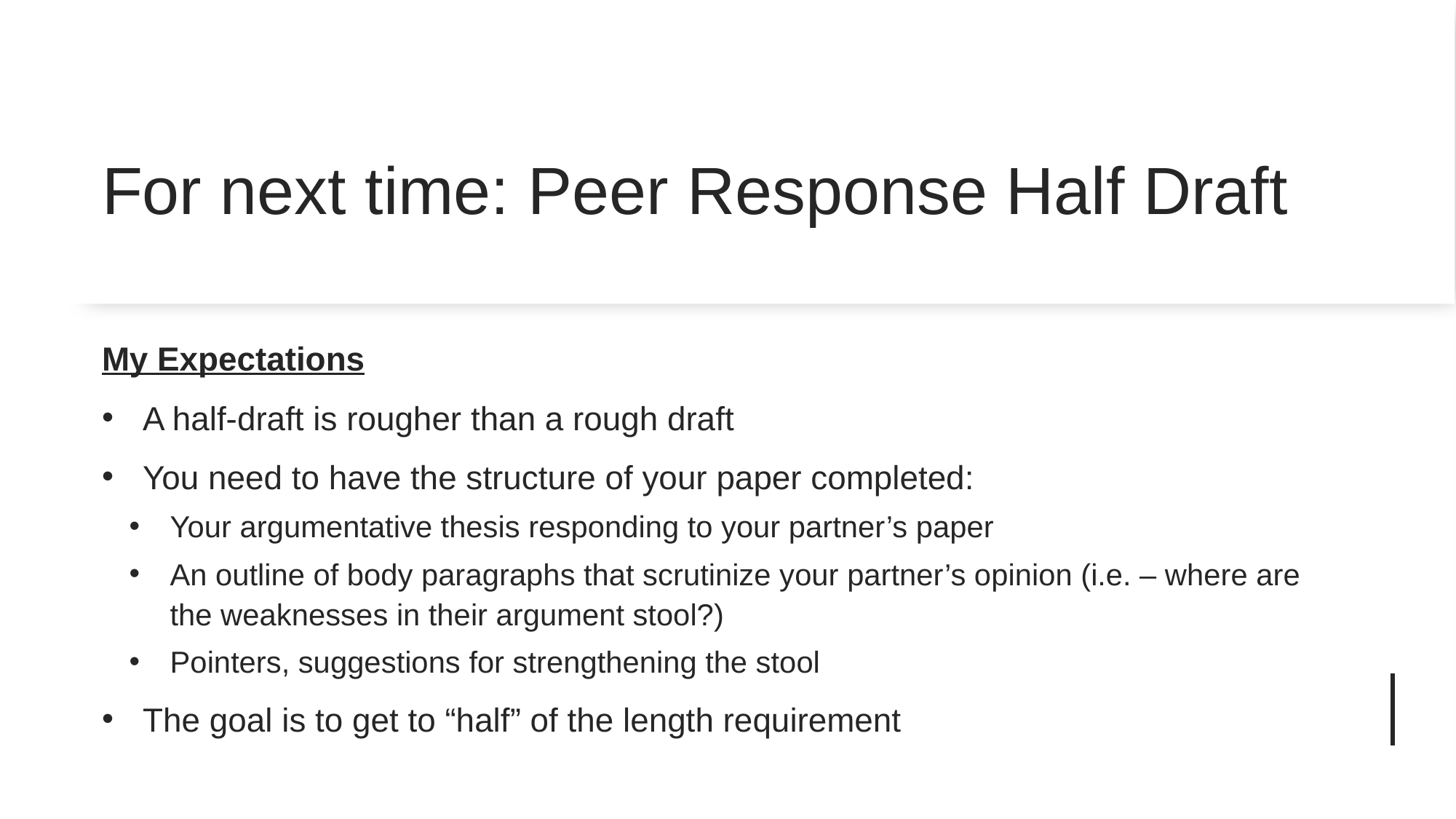

# For next time: Peer Response Half Draft
My Expectations
A half-draft is rougher than a rough draft
You need to have the structure of your paper completed:
Your argumentative thesis responding to your partner’s paper
An outline of body paragraphs that scrutinize your partner’s opinion (i.e. – where are the weaknesses in their argument stool?)
Pointers, suggestions for strengthening the stool
The goal is to get to “half” of the length requirement